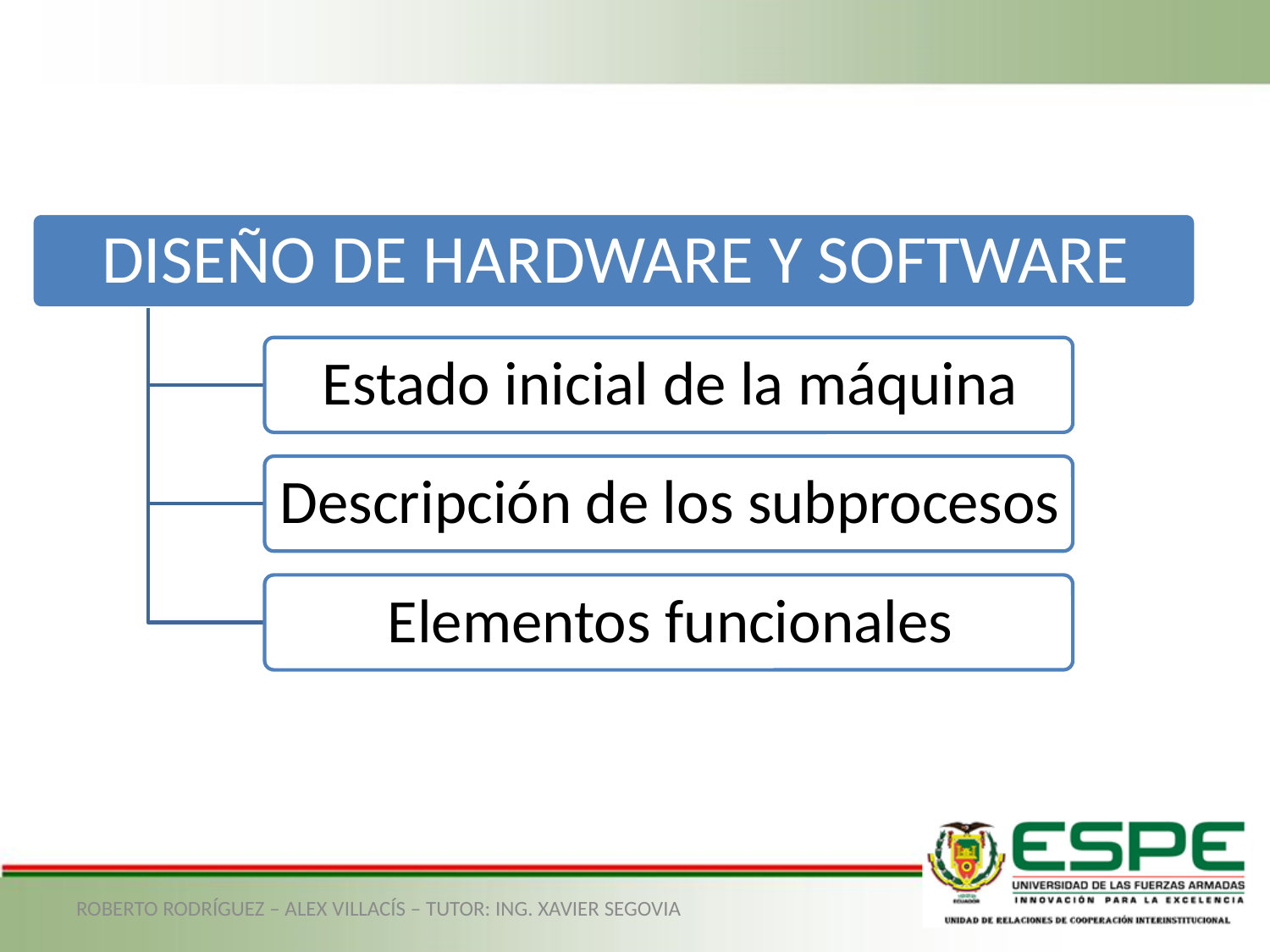

DISEÑO DE HARDWARE Y SOFTWARE
Estado inicial de la máquina
Descripción de los subprocesos
Elementos funcionales
ROBERTO RODRÍGUEZ – ALEX VILLACÍS – TUTOR: ING. XAVIER SEGOVIA